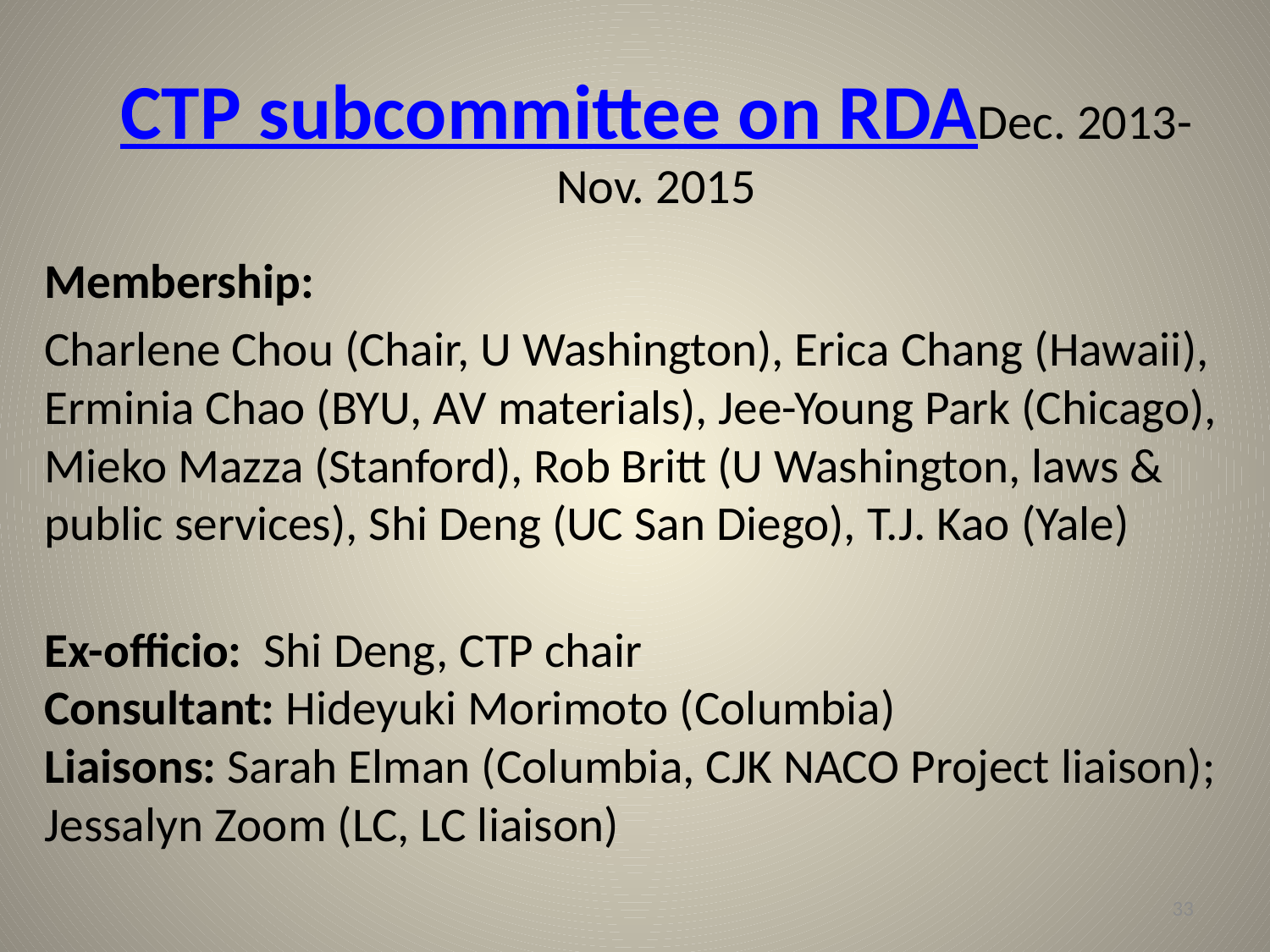

# CTP subcommittee on RDA Dec. 2013-Nov. 2015
Membership:
Charlene Chou (Chair, U Washington), Erica Chang (Hawaii), Erminia Chao (BYU, AV materials), Jee-Young Park (Chicago), Mieko Mazza (Stanford), Rob Britt (U Washington, laws & public services), Shi Deng (UC San Diego), T.J. Kao (Yale)
Ex-officio:  Shi Deng, CTP chair
Consultant: Hideyuki Morimoto (Columbia)
Liaisons: Sarah Elman (Columbia, CJK NACO Project liaison); Jessalyn Zoom (LC, LC liaison)
33